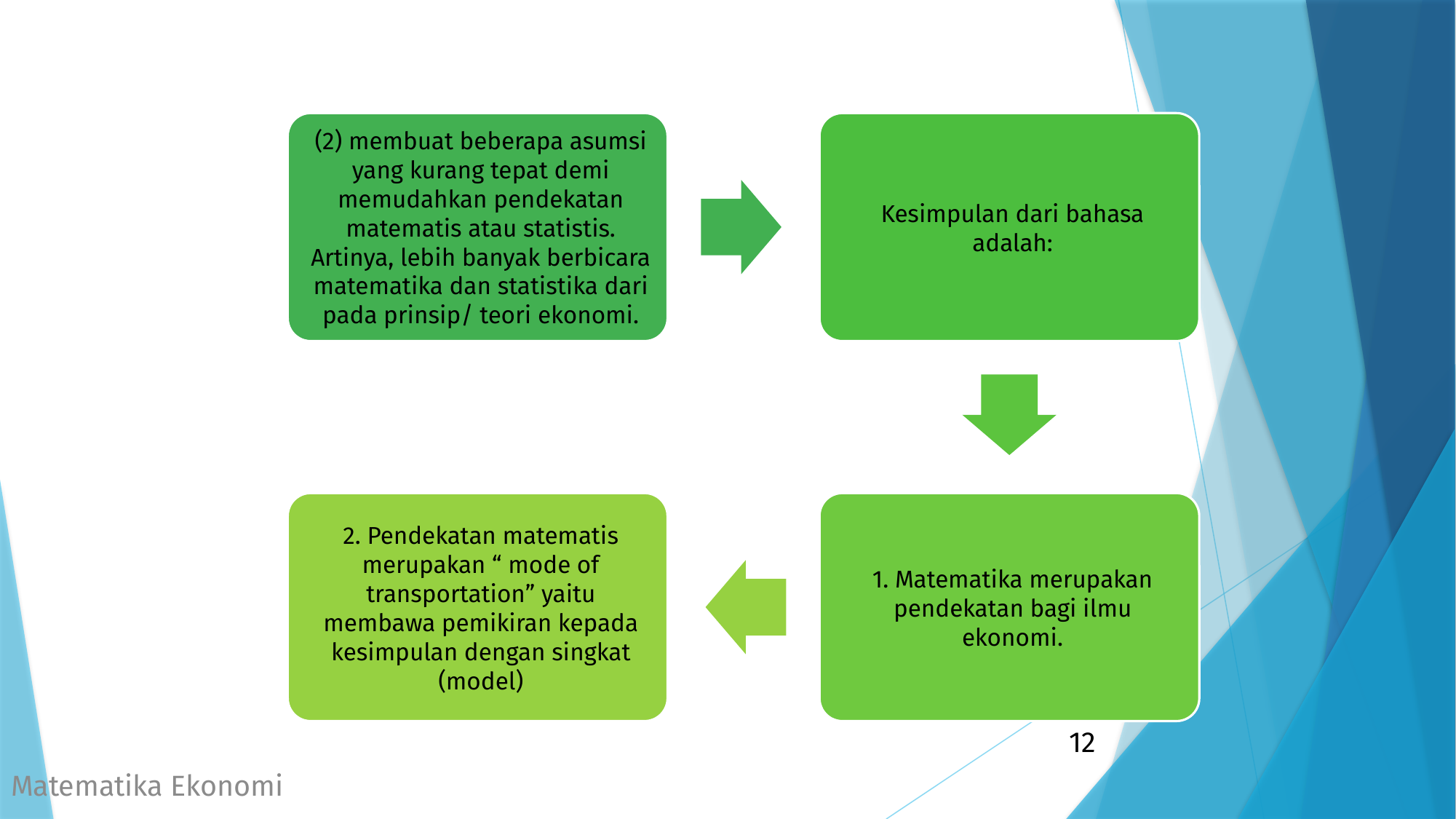

(2) membuat beberapa asumsi yang kurang tepat demi memudahkan pendekatan matematis atau statistis. Artinya, lebih banyak berbicara matematika dan statistika dari pada prinsip/ teori ekonomi.

Kesimpulan dari bahasa adalah:

1. Matematika merupakan pendekatan bagi ilmu ekonomi.

2. Pendekatan matematis merupakan “ mode of transportation” yaitu membawa pemikiran kepada kesimpulan dengan singkat (model)
12
Matematika Ekonomi